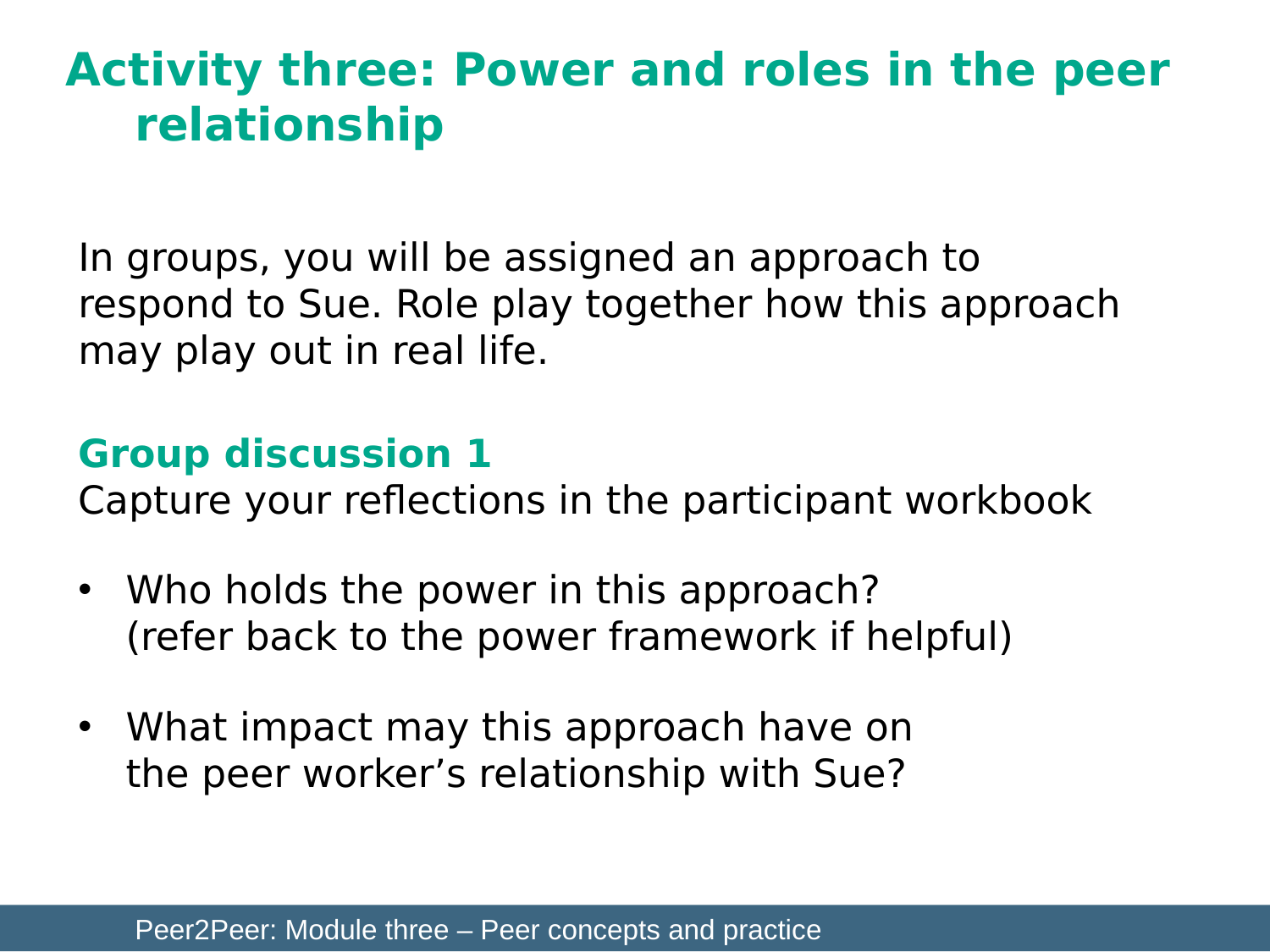

Activity three: Power and roles in the peer 	relationship
In groups, you will be assigned an approach to respond to Sue. Role play together how this approach may play out in real life.
Group discussion 1
Capture your reflections in the participant workbook
Who holds the power in this approach?
(refer back to the power framework if helpful)
What impact may this approach have on the peer worker’s relationship with Sue?
	Peer2Peer: Module three – Peer concepts and practice